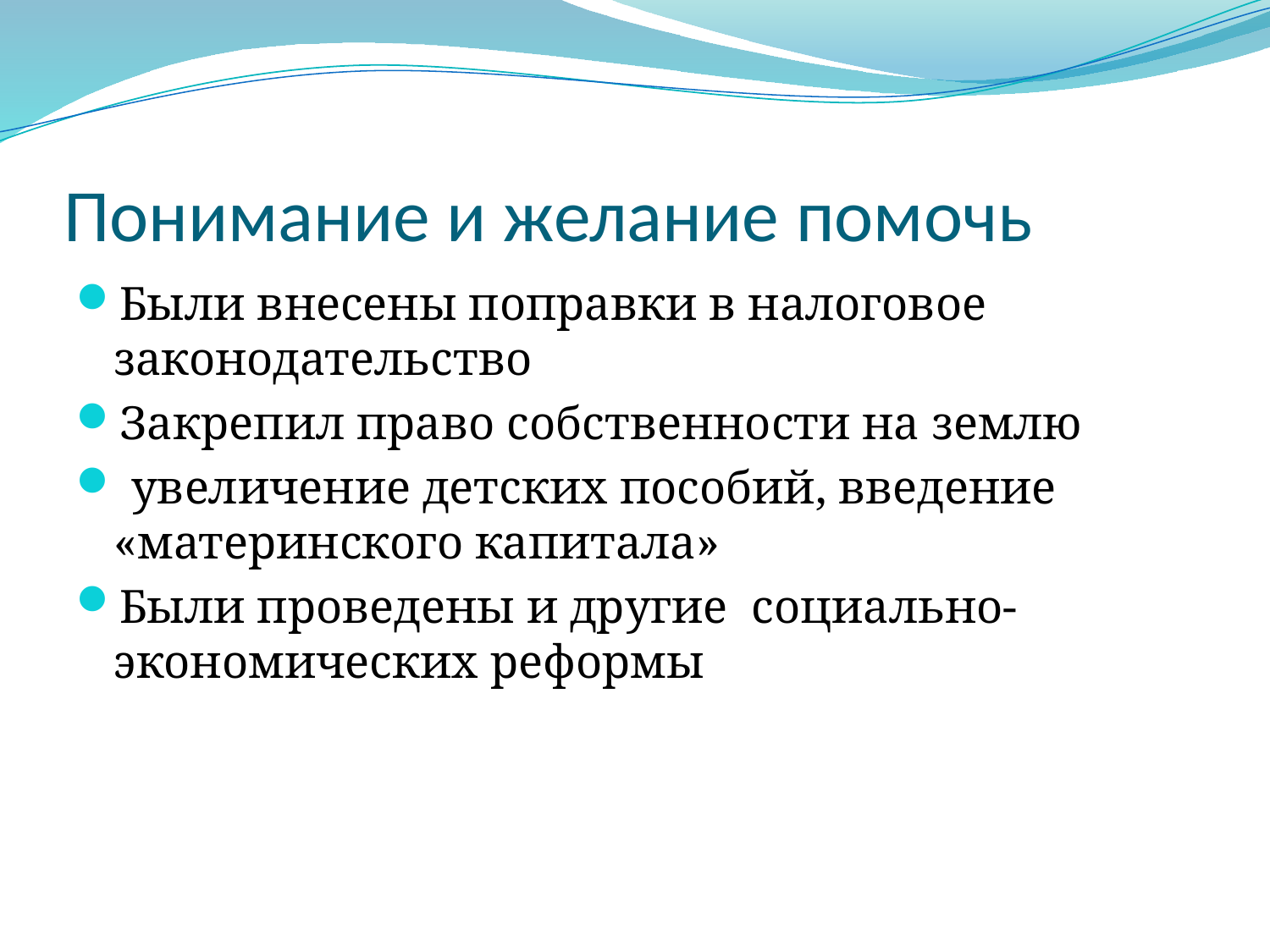

# Понимание и желание помочь
Были внесены поправки в налоговое законодательство
Закрепил право собственности на землю
 увеличение детских пособий, введение «материнского капитала»
Были проведены и другие  социально-экономических реформы